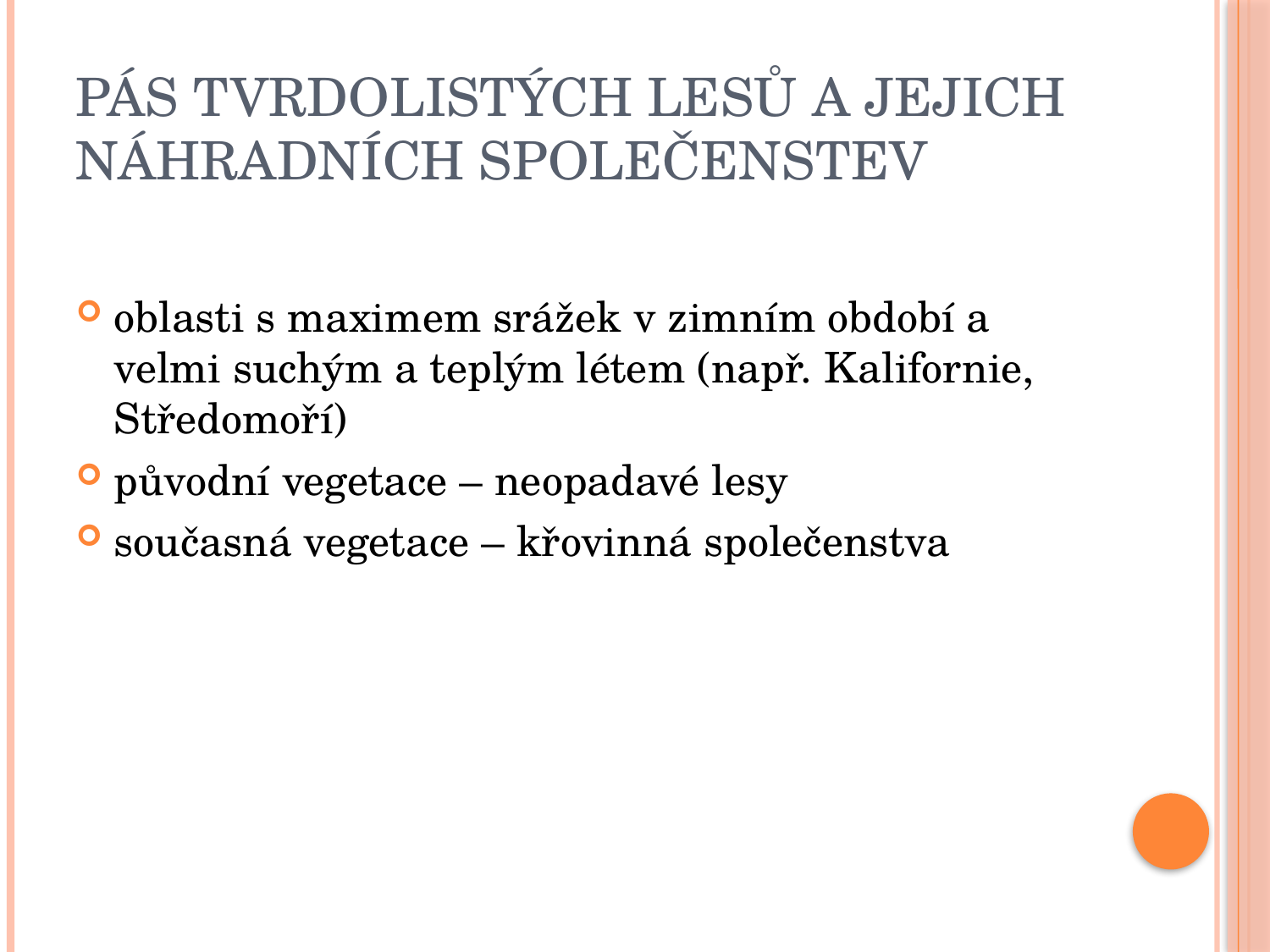

# Pás tvrdolistých lesů a jejich náhradních společenstev

oblasti s maximem srážek v zimním období a velmi suchým a teplým létem (např. Kalifornie, Středomoří)
původní vegetace – neopadavé lesy
současná vegetace – křovinná společenstva